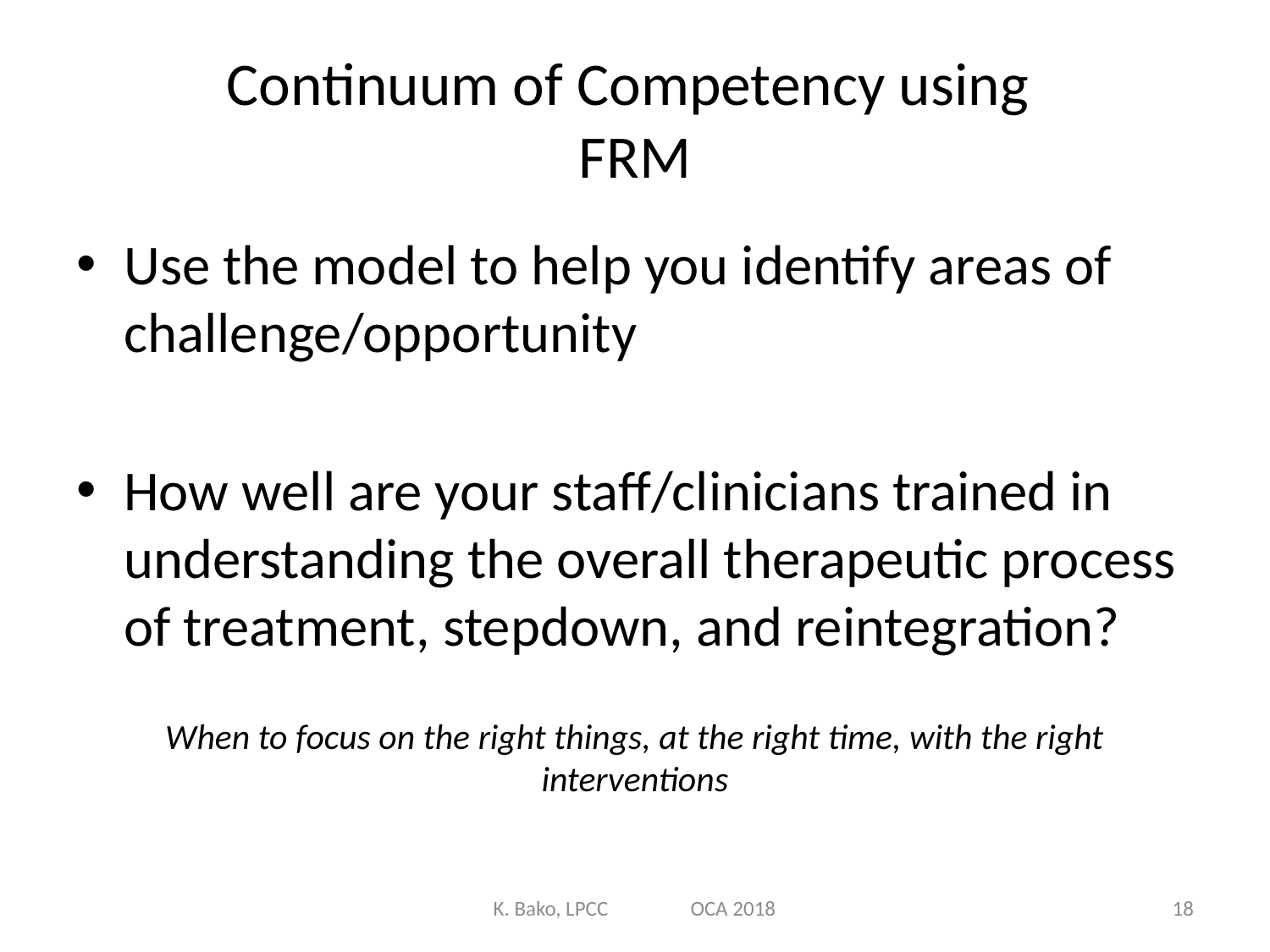

# Continuum of Competency using FRM
Use the model to help you identify areas of challenge/opportunity

How well are your staff/clinicians trained in understanding the overall therapeutic process of treatment, stepdown, and reintegration?

When to focus on the right things, at the right time, with the right interventions
K. Bako, LPCC                 OCA 2018
18